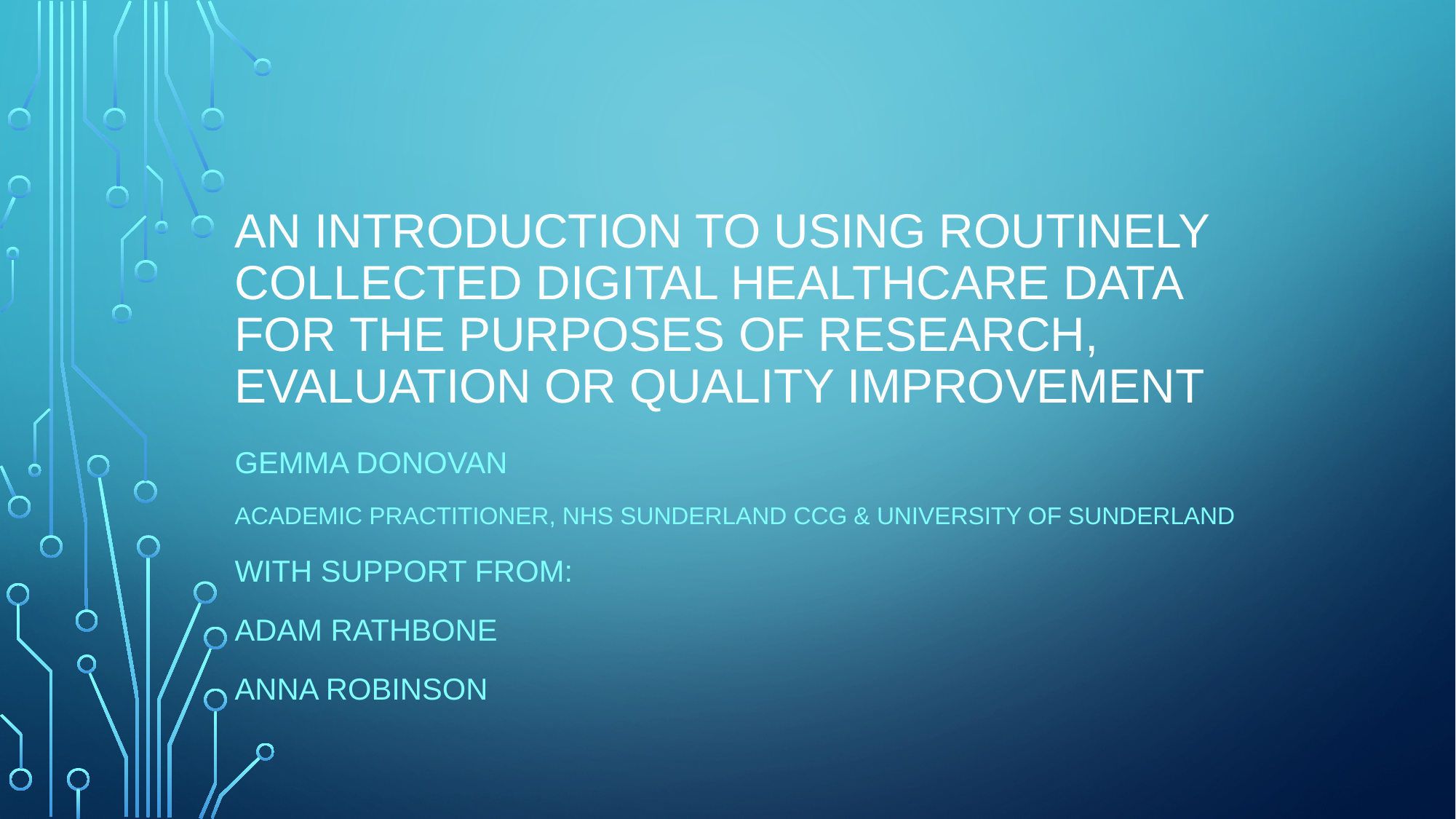

# An introduction to using routinely collected digital healthcare data for the purposes of research, evaluation or quality improvement
Gemma Donovan
Academic practitioner, NHS Sunderland CCG & University of Sunderland
WITH SUPPORT FROM:
ADAM RATHBONE
ANNA ROBINSON